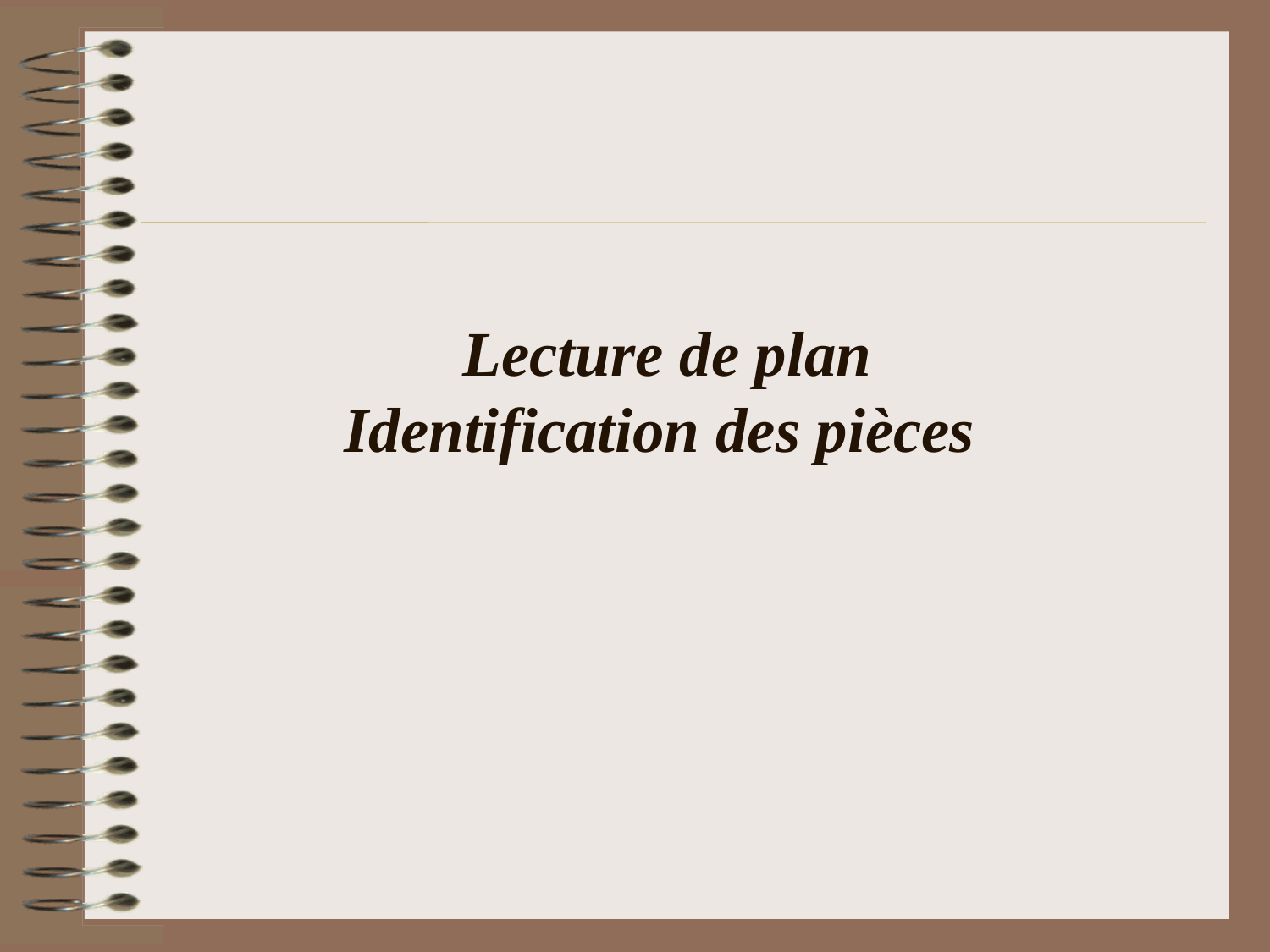

# Lecture de plan Identification des pièces